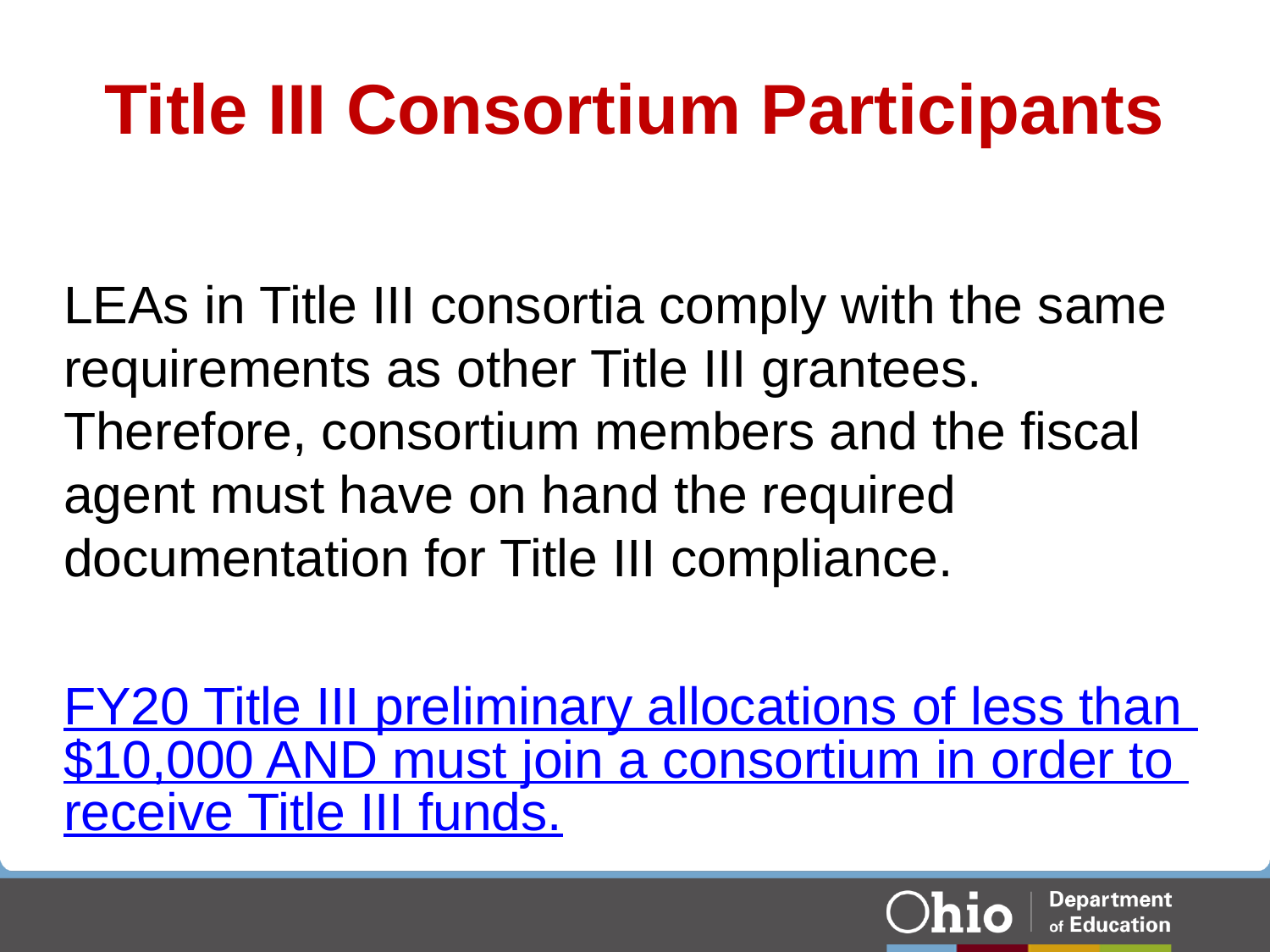

# Title III Consortium Participants
LEAs in Title III consortia comply with the same requirements as other Title III grantees. Therefore, consortium members and the fiscal agent must have on hand the required documentation for Title III compliance.

FY20 Title III preliminary allocations of less than $10,000 AND must join a consortium in order to receive Title III funds.